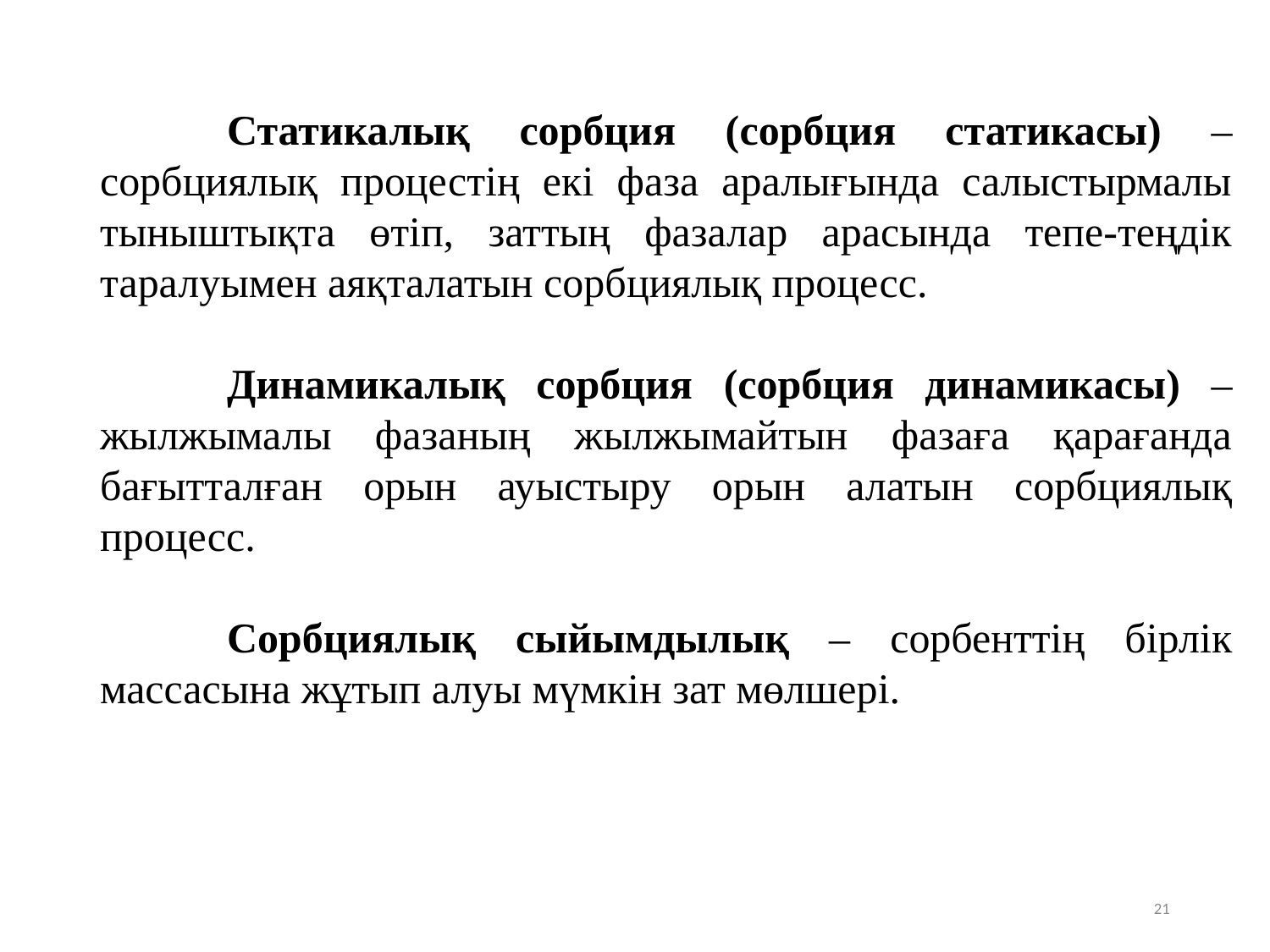

Статикалық сорбция (сорбция статикасы) – сорбциялық процестің екі фаза аралығында салыстырмалы тыныштықта өтіп, заттың фазалар арасында тепе-теңдік таралуымен аяқталатын сорбциялық процесс.

	Динамикалық сорбция (сорбция динамикасы) – жылжымалы фазаның жылжымайтын фазаға қарағанда бағытталған орын ауыстыру орын алатын сорбциялық процесс.

	Сорбциялық сыйымдылық – сорбенттің бірлік массасына жұтып алуы мүмкін зат мөлшері.

21